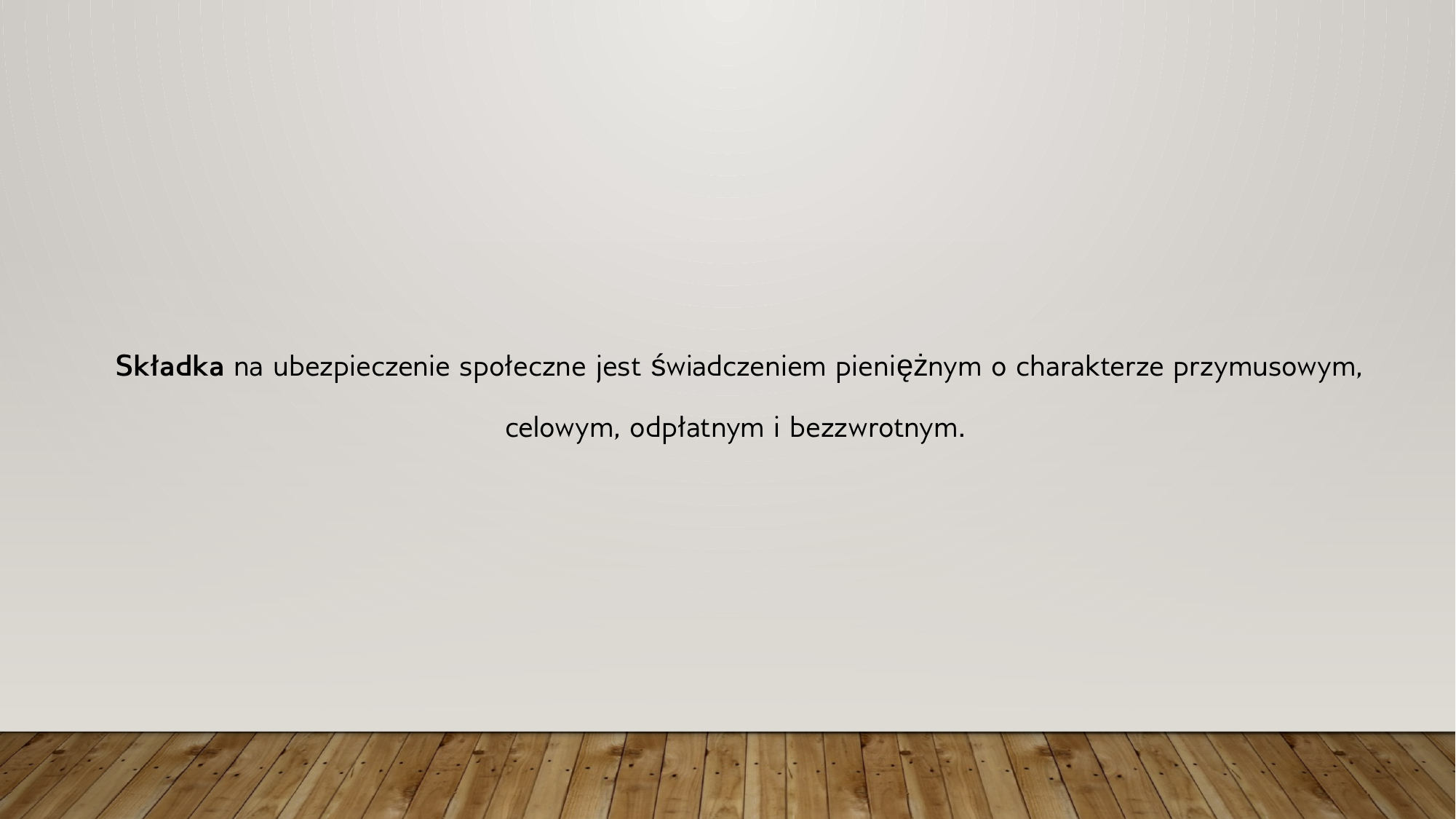

Składka na ubezpieczenie społeczne jest świadczeniem pieniężnym o charakterze przymusowym, celowym, odpłatnym i bezzwrotnym.